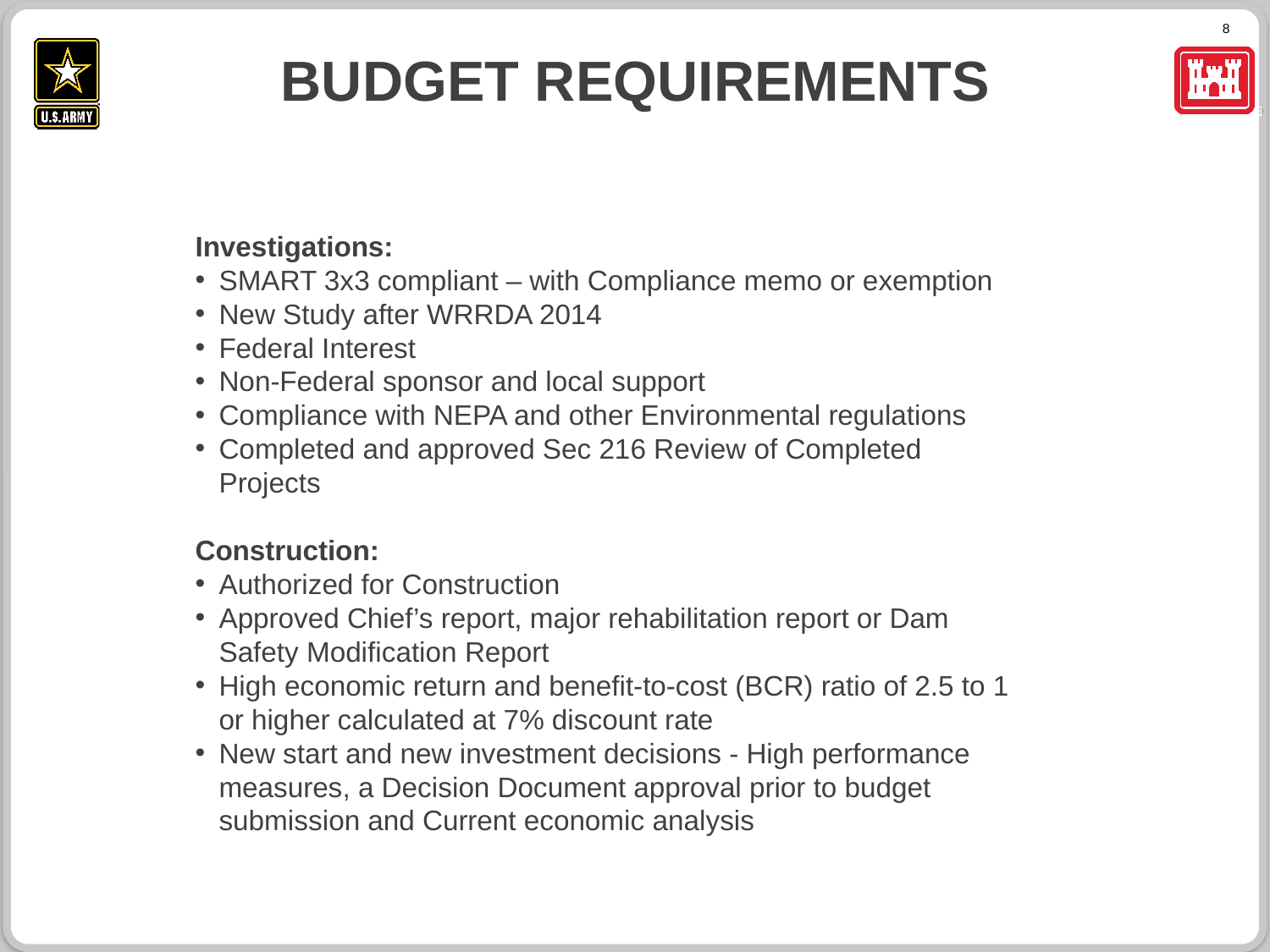

# Budget REQUIREMENTS
Investigations:
SMART 3x3 compliant – with Compliance memo or exemption
New Study after WRRDA 2014
Federal Interest
Non-Federal sponsor and local support
Compliance with NEPA and other Environmental regulations
Completed and approved Sec 216 Review of Completed Projects

Construction:
Authorized for Construction
Approved Chief’s report, major rehabilitation report or Dam Safety Modification Report
High economic return and benefit-to-cost (BCR) ratio of 2.5 to 1 or higher calculated at 7% discount rate
New start and new investment decisions - High performance measures, a Decision Document approval prior to budget submission and Current economic analysis